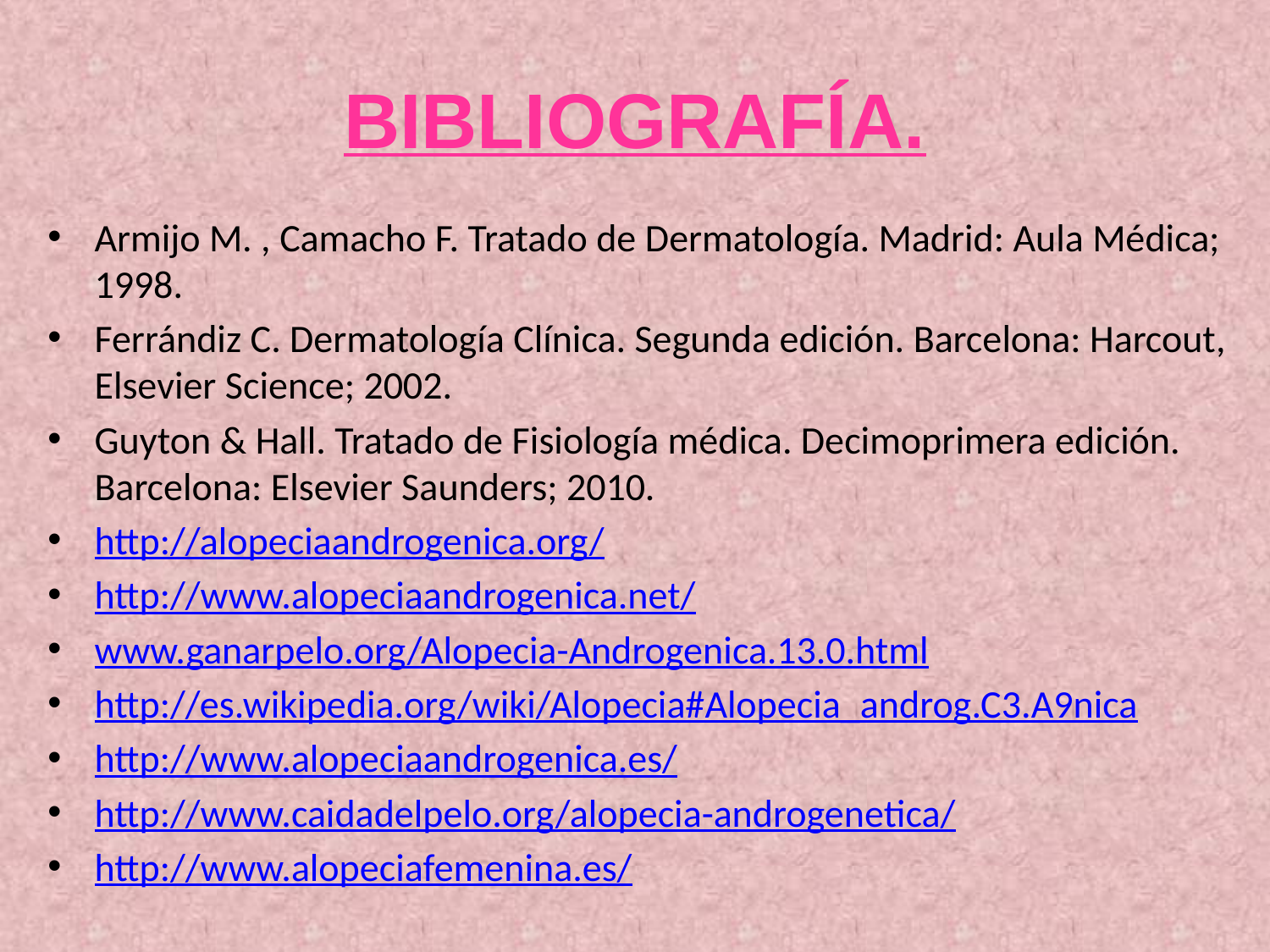

# BIBLIOGRAFÍA.
Armijo M. , Camacho F. Tratado de Dermatología. Madrid: Aula Médica; 1998.
Ferrándiz C. Dermatología Clínica. Segunda edición. Barcelona: Harcout, Elsevier Science; 2002.
Guyton & Hall. Tratado de Fisiología médica. Decimoprimera edición. Barcelona: Elsevier Saunders; 2010.
http://alopeciaandrogenica.org/
http://www.alopeciaandrogenica.net/
www.ganarpelo.org/Alopecia-Androgenica.13.0.html
http://es.wikipedia.org/wiki/Alopecia#Alopecia_androg.C3.A9nica
http://www.alopeciaandrogenica.es/
http://www.caidadelpelo.org/alopecia-androgenetica/
http://www.alopeciafemenina.es/